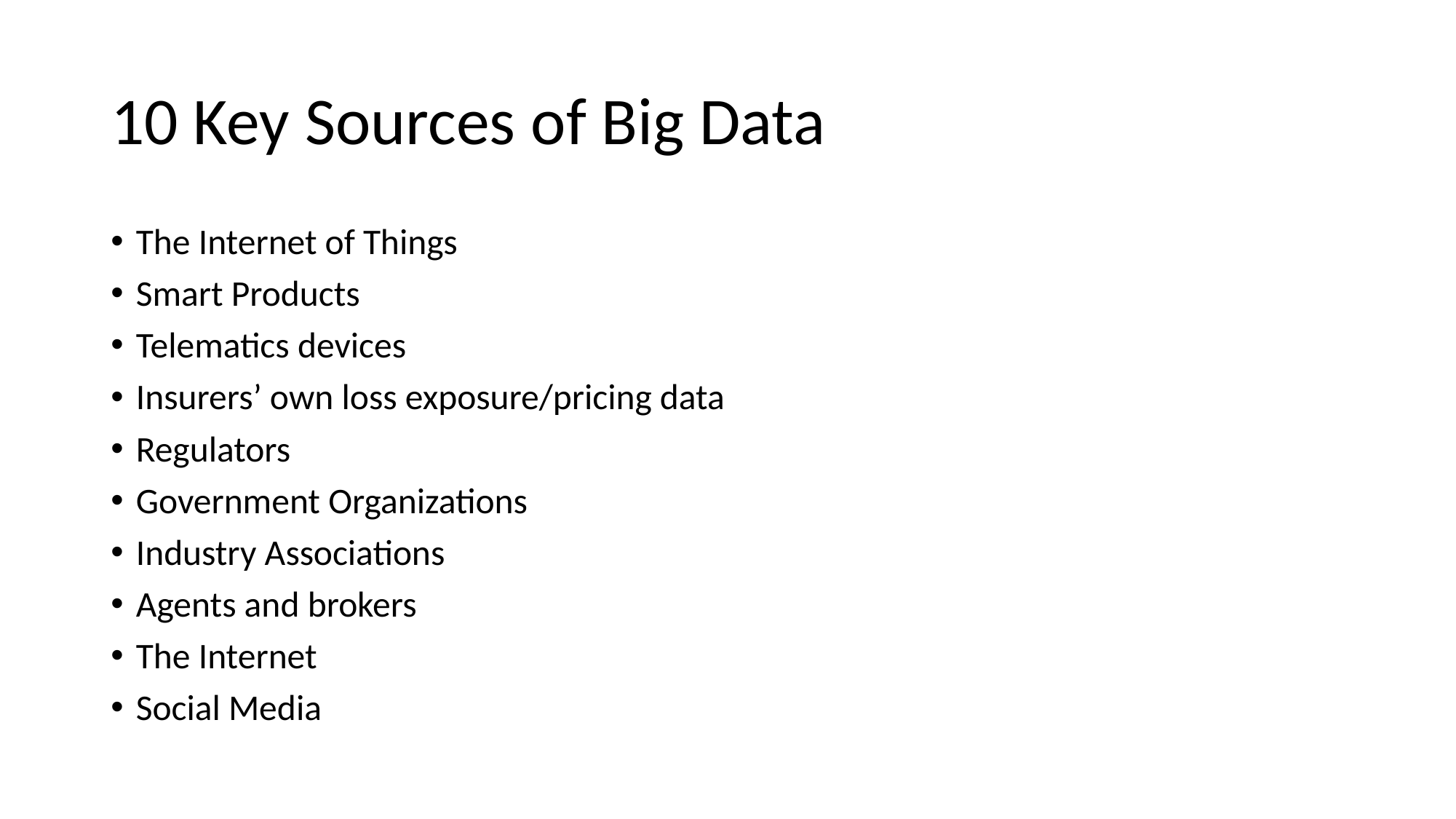

# 10 Key Sources of Big Data
The Internet of Things
Smart Products
Telematics devices
Insurers’ own loss exposure/pricing data
Regulators
Government Organizations
Industry Associations
Agents and brokers
The Internet
Social Media